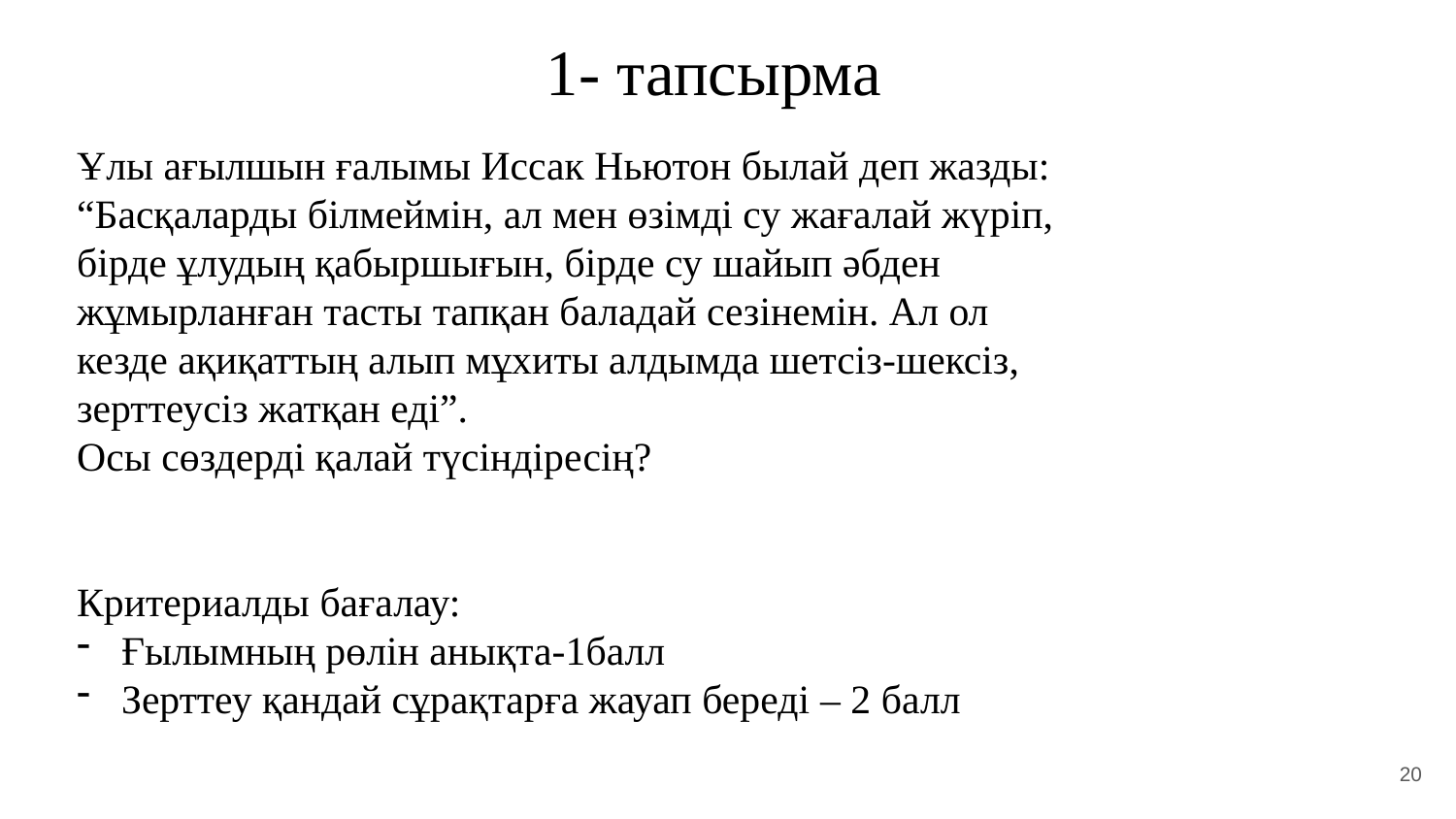

1- тапсырма

Ұлы ағылшын ғалымы Иссак Ньютон былай деп жазды: “Басқаларды білмеймін, ал мен өзімді су жағалай жүріп, бірде ұлудың қабыршығын, бірде су шайып әбден жұмырланған тасты тапқан баладай сезінемін. Ал ол кезде ақиқаттың алып мұхиты алдымда шетсіз-шексіз, зерттеусіз жатқан еді”.
Осы сөздерді қалай түсіндіресің?

Критериалды бағалау:
 Ғылымның рөлін анықта-1балл
 Зерттеу қандай сұрақтарға жауап береді – 2 балл